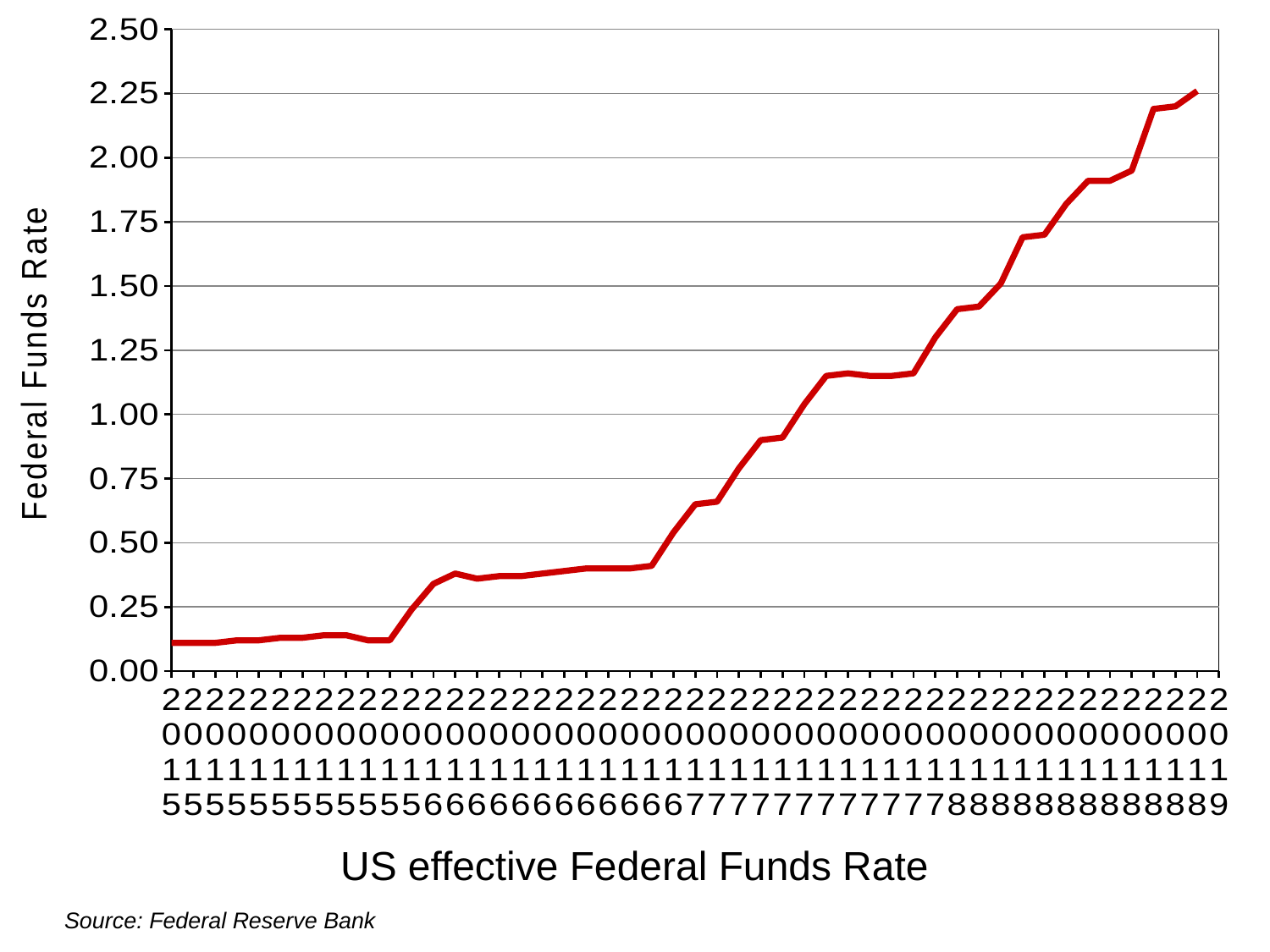

### Chart

| Category | Fed rate |
|---|---|
| 42005 | 0.11 |
| 42036 | 0.11 |
| 42064 | 0.11 |
| 42095 | 0.12 |
| 42125 | 0.12 |
| 42156 | 0.13 |
| 42186 | 0.13 |
| 42217 | 0.14 |
| 42248 | 0.14 |
| 42278 | 0.12 |
| 42309 | 0.12 |
| 42339 | 0.24 |
| 42370 | 0.34 |
| 42401 | 0.38 |
| 42430 | 0.36 |
| 42461 | 0.37 |
| 42491 | 0.37 |
| 42522 | 0.38 |
| 42552 | 0.39 |
| 42583 | 0.4 |
| 42614 | 0.4 |
| 42644 | 0.4 |
| 42675 | 0.41 |
| 42705 | 0.54 |
| 42736 | 0.65 |
| 42767 | 0.66 |
| 42795 | 0.79 |
| 42826 | 0.9 |
| 42856 | 0.91 |
| 42887 | 1.04 |
| 42917 | 1.15 |
| 42948 | 1.16 |
| 42979 | 1.15 |
| 43009 | 1.15 |
| 43040 | 1.16 |
| 43070 | 1.3 |
| 43101 | 1.41 |
| 43132 | 1.42 |
| 43160 | 1.51 |
| 43191 | 1.69 |
| 43221 | 1.7 |
| 43252 | 1.82 |
| 43282 | 1.91 |
| 43313 | 1.91 |
| 43344 | 1.95 |
| 43374 | 2.19 |
| 43405 | 2.2 |
| 43435 | 2.26 |
| 43466 | None |
US effective Federal Funds Rate
Source: Federal Reserve Bank